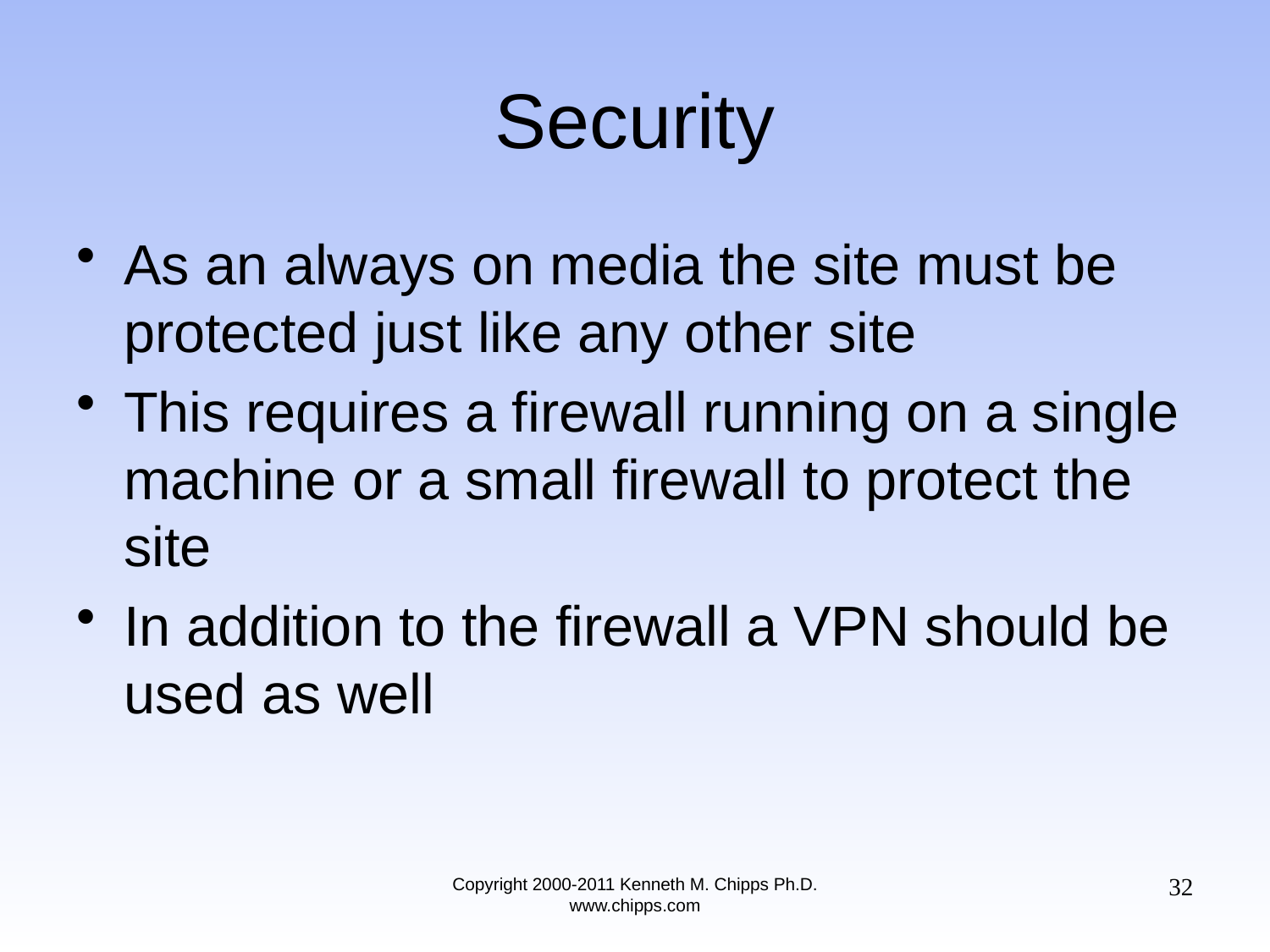

# Security
As an always on media the site must be protected just like any other site
This requires a firewall running on a single machine or a small firewall to protect the site
In addition to the firewall a VPN should be used as well
32
Copyright 2000-2011 Kenneth M. Chipps Ph.D. www.chipps.com